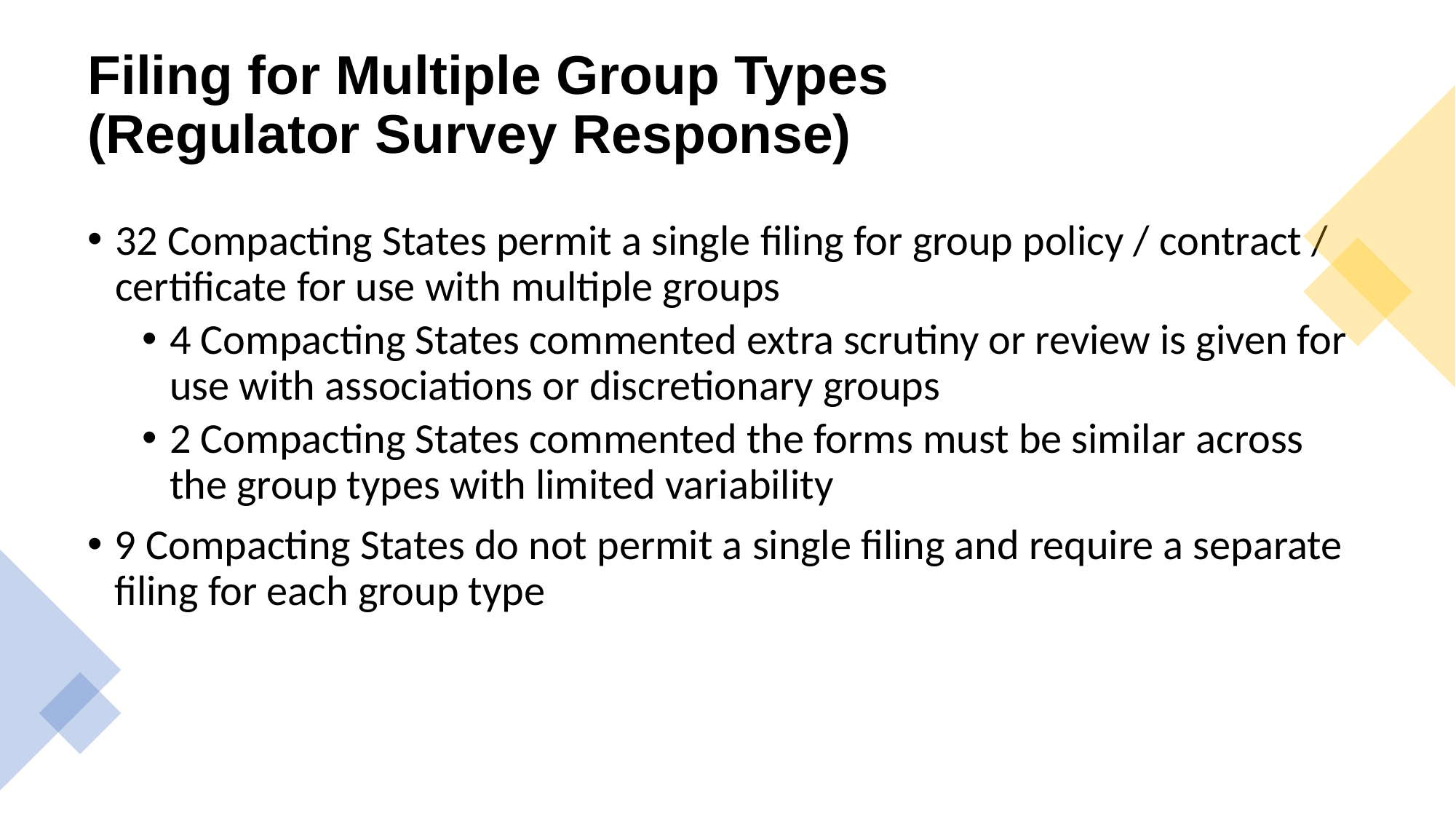

# Filing for Multiple Group Types (Regulator Survey Response)

32 Compacting States permit a single filing for group policy / contract / certificate for use with multiple groups
4 Compacting States commented extra scrutiny or review is given for use with associations or discretionary groups
2 Compacting States commented the forms must be similar across the group types with limited variability
9 Compacting States do not permit a single filing and require a separate filing for each group type